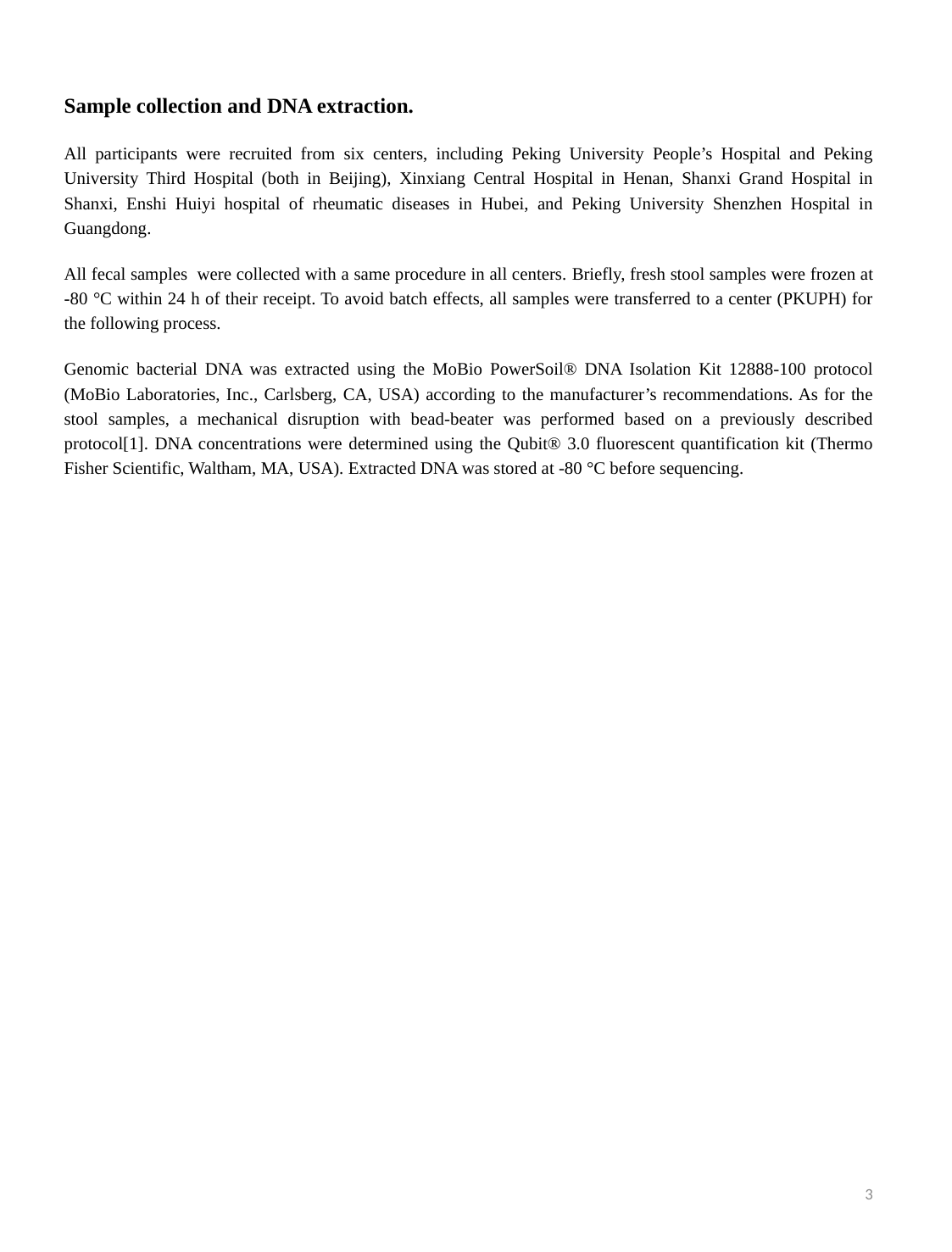

Sample collection and DNA extraction.
All participants were recruited from six centers, including Peking University People’s Hospital and Peking University Third Hospital (both in Beijing), Xinxiang Central Hospital in Henan, Shanxi Grand Hospital in Shanxi, Enshi Huiyi hospital of rheumatic diseases in Hubei, and Peking University Shenzhen Hospital in Guangdong.
All fecal samples  were collected with a same procedure in all centers. Briefly, fresh stool samples were frozen at -80 °C within 24 h of their receipt. To avoid batch effects, all samples were transferred to a center (PKUPH) for the following process.
Genomic bacterial DNA was extracted using the MoBio PowerSoil® DNA Isolation Kit 12888-100 protocol (MoBio Laboratories, Inc., Carlsberg, CA, USA) according to the manufacturer’s recommendations. As for the stool samples, a mechanical disruption with bead-beater was performed based on a previously described protocol[1]. DNA concentrations were determined using the Qubit® 3.0 fluorescent quantification kit (Thermo Fisher Scientific, Waltham, MA, USA). Extracted DNA was stored at -80 °C before sequencing.
3